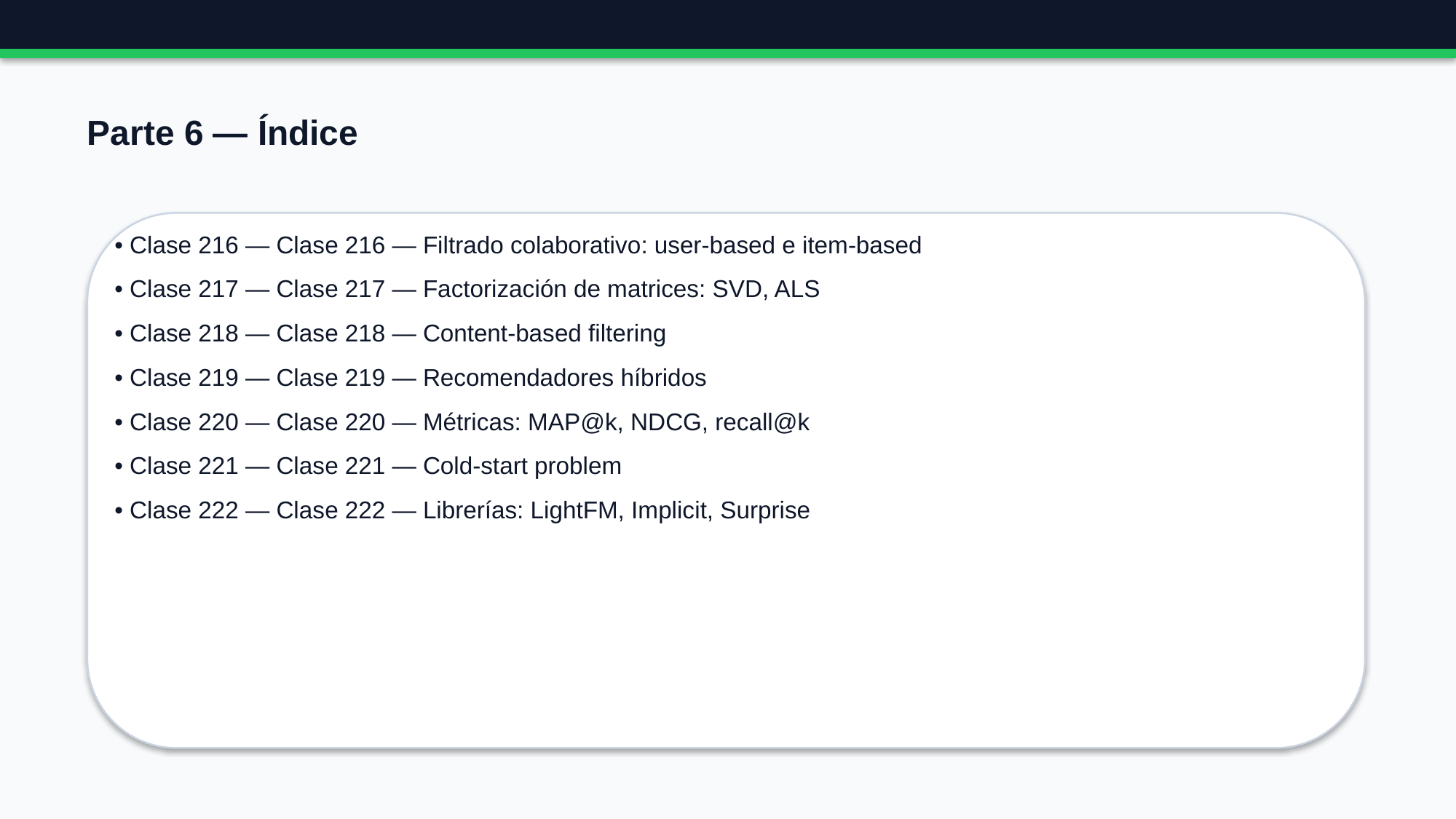

Parte 6 — Índice

• Clase 216 — Clase 216 — Filtrado colaborativo: user-based e item-based
• Clase 217 — Clase 217 — Factorización de matrices: SVD, ALS
• Clase 218 — Clase 218 — Content-based filtering
• Clase 219 — Clase 219 — Recomendadores híbridos
• Clase 220 — Clase 220 — Métricas: MAP@k, NDCG, recall@k
• Clase 221 — Clase 221 — Cold-start problem
• Clase 222 — Clase 222 — Librerías: LightFM, Implicit, Surprise